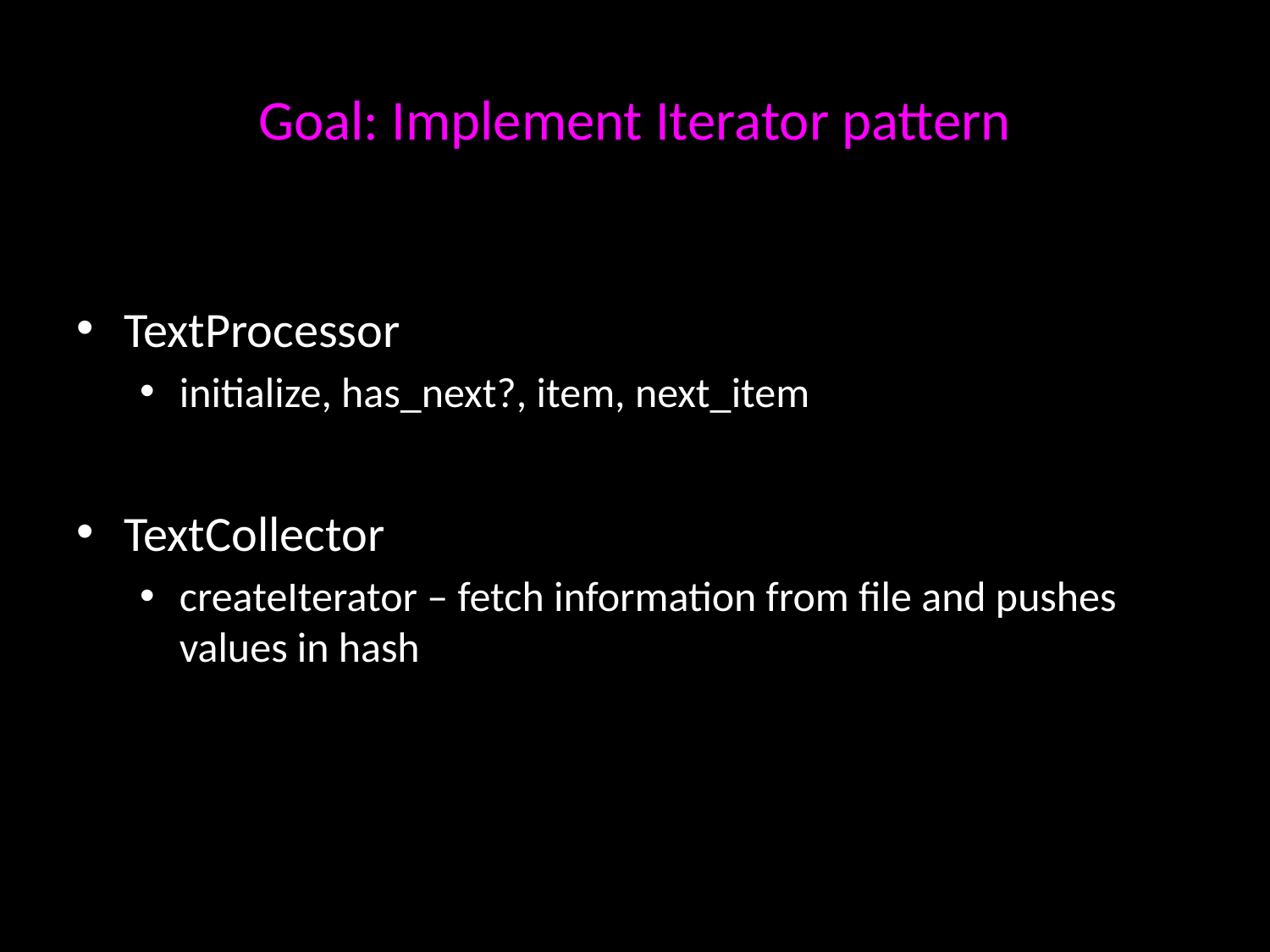

# Goal: Implement Iterator pattern

TextProcessor
initialize, has_next?, item, next_item

TextCollector
createIterator – fetch information from file and pushes values in hash